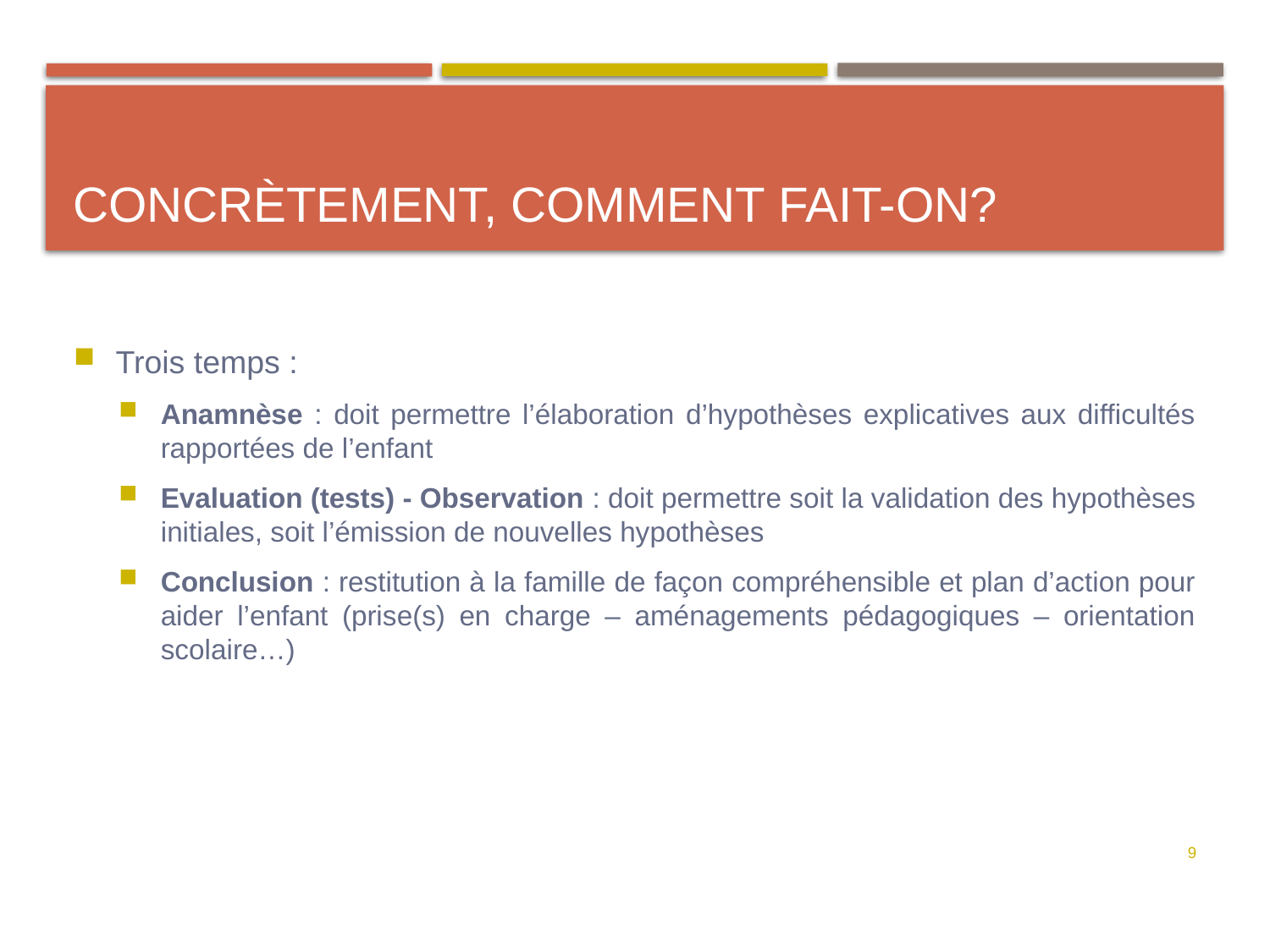

# Concrètement, comment fait-on?
Trois temps :
Anamnèse : doit permettre l’élaboration d’hypothèses explicatives aux difficultés rapportées de l’enfant
Evaluation (tests) - Observation : doit permettre soit la validation des hypothèses initiales, soit l’émission de nouvelles hypothèses
Conclusion : restitution à la famille de façon compréhensible et plan d’action pour aider l’enfant (prise(s) en charge – aménagements pédagogiques – orientation scolaire…)

9